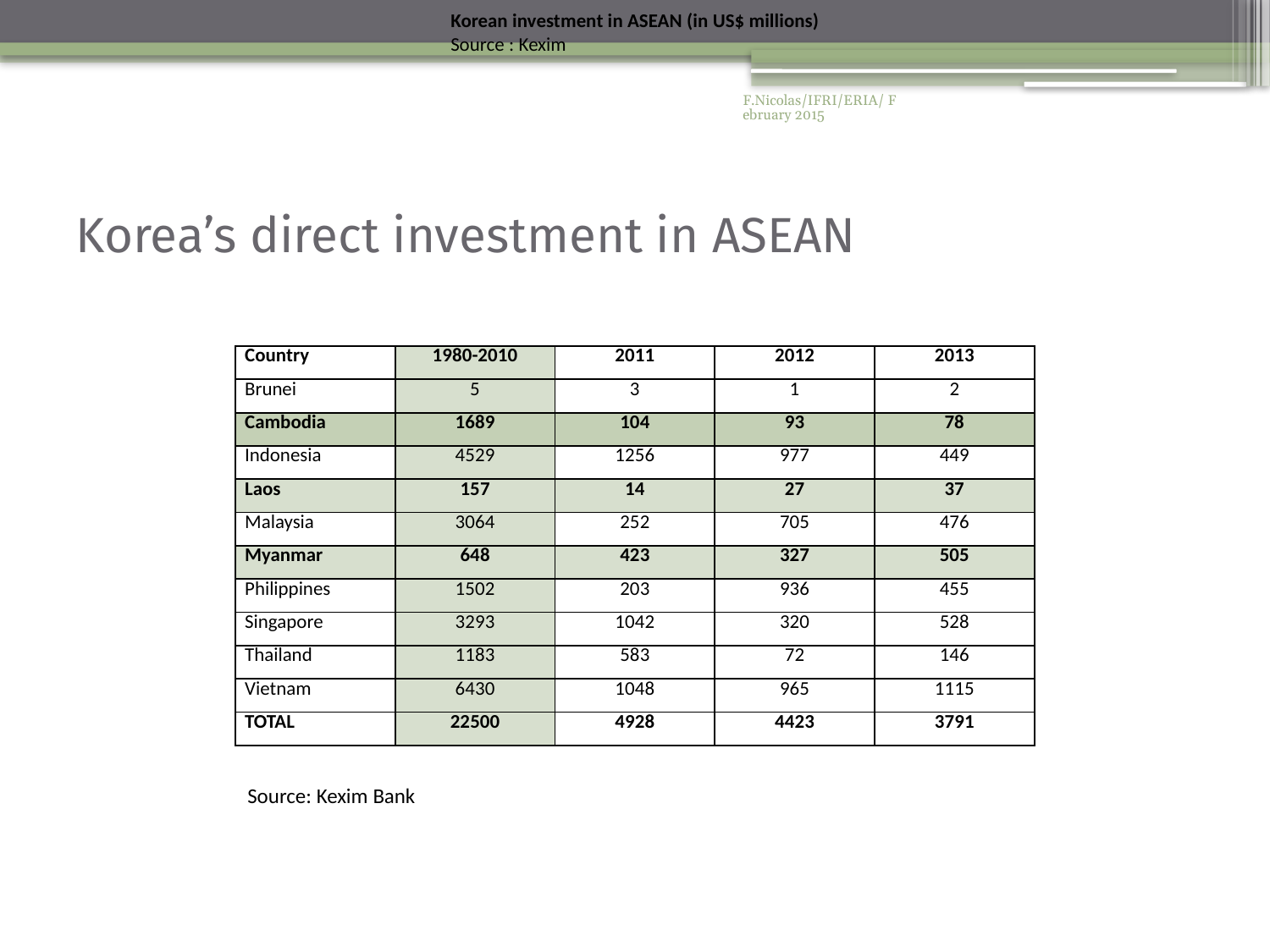

Korean investment in ASEAN (in US$ millions)
Source : Kexim
F.Nicolas/IFRI/ERIA/ February 2015
# Korea’s direct investment in ASEAN
| Country | 1980-2010 | 2011 | 2012 | 2013 |
| --- | --- | --- | --- | --- |
| Brunei | 5 | 3 | 1 | 2 |
| Cambodia | 1689 | 104 | 93 | 78 |
| Indonesia | 4529 | 1256 | 977 | 449 |
| Laos | 157 | 14 | 27 | 37 |
| Malaysia | 3064 | 252 | 705 | 476 |
| Myanmar | 648 | 423 | 327 | 505 |
| Philippines | 1502 | 203 | 936 | 455 |
| Singapore | 3293 | 1042 | 320 | 528 |
| Thailand | 1183 | 583 | 72 | 146 |
| Vietnam | 6430 | 1048 | 965 | 1115 |
| TOTAL | 22500 | 4928 | 4423 | 3791 |
Source: Kexim Bank